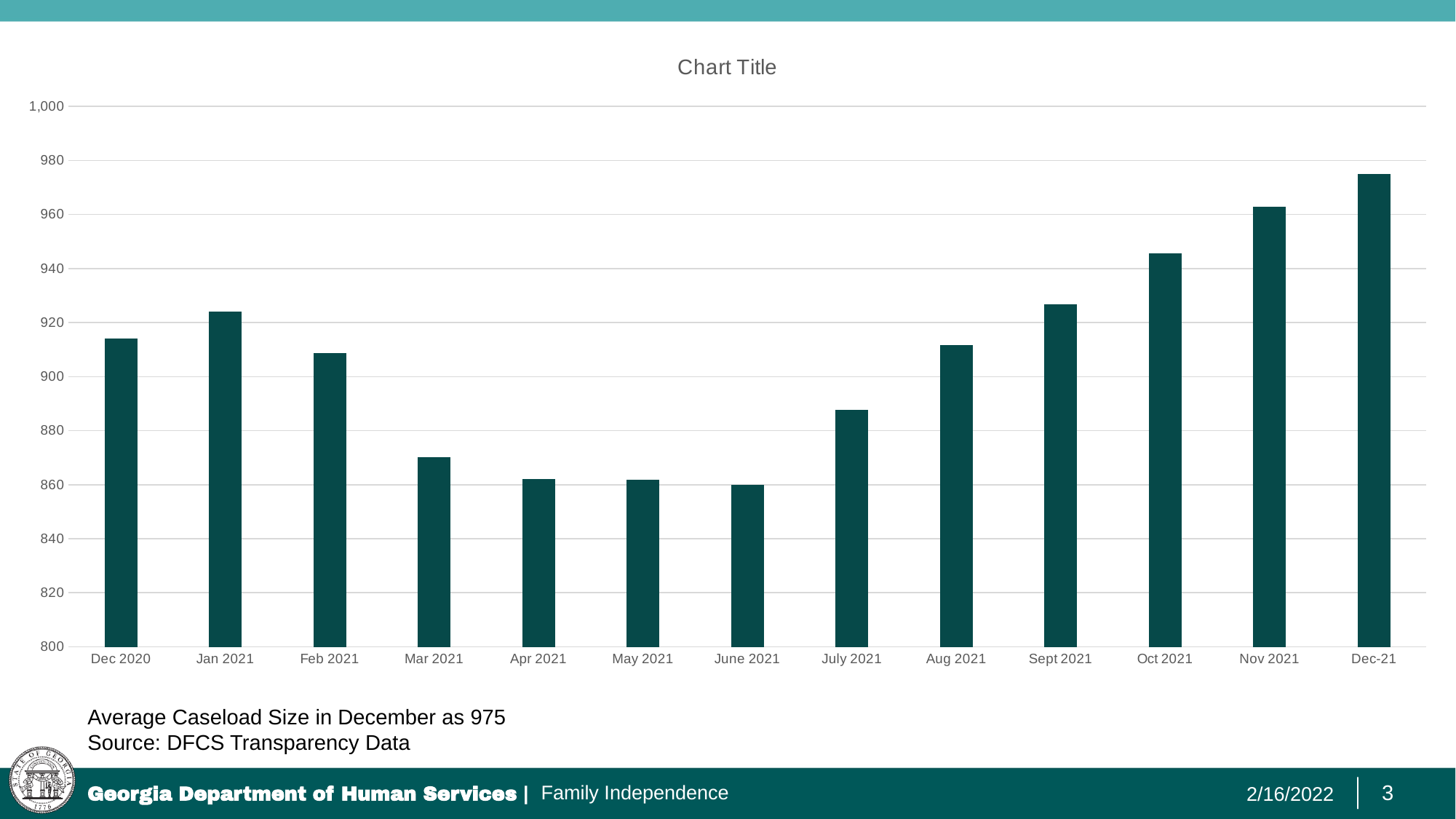

[unsupported chart]

Average Caseload Size in December as 975
Source: DFCS Transparency Data
2/16/2022
Family Independence